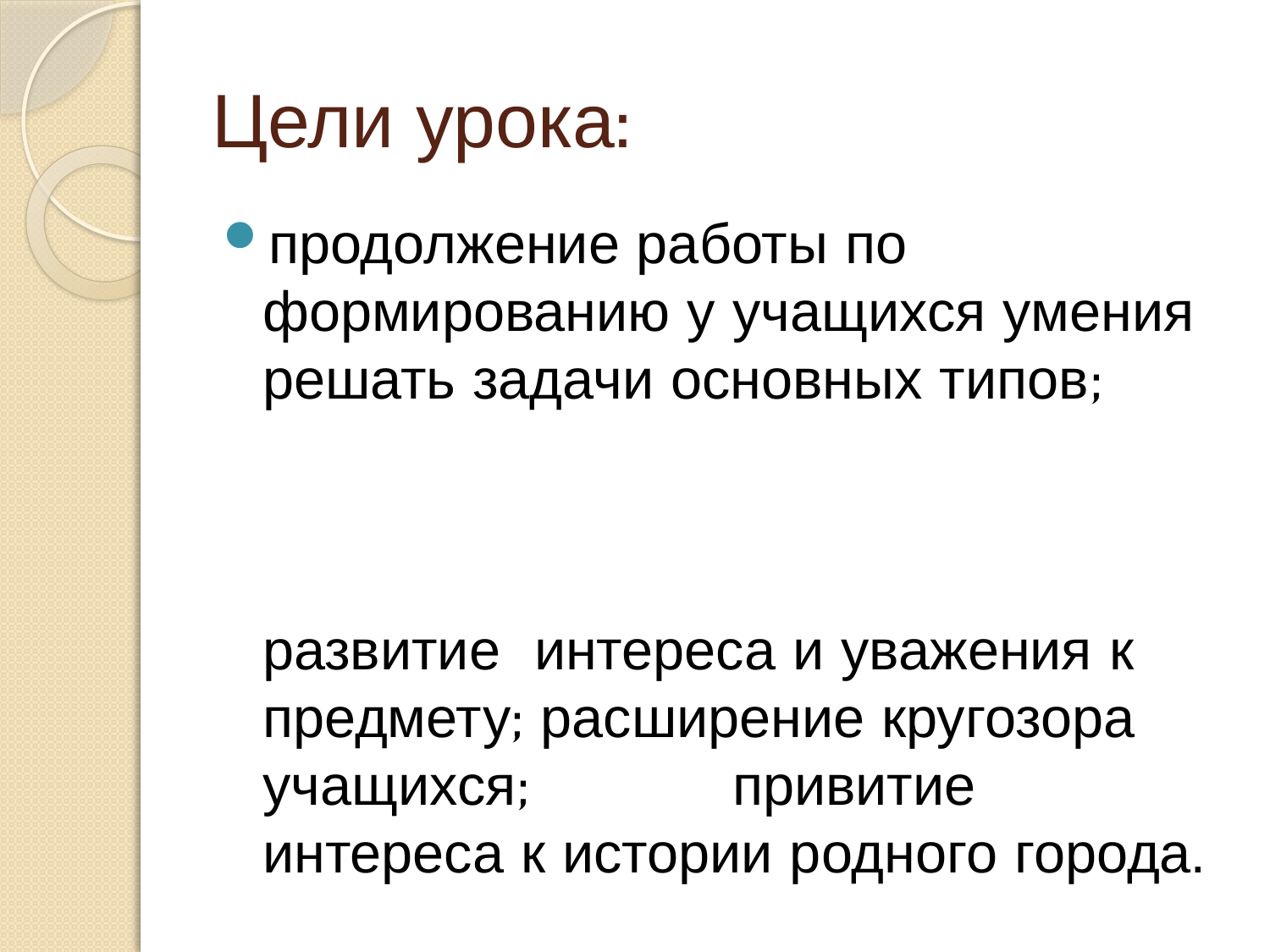

# Цели урока:
продолжение работы по формированию у учащихся умения решать задачи основных типов;                                                                                                                                                                       развитие  интереса и уважения к предмету; расширение кругозора учащихся;            привитие интереса к истории родного города.